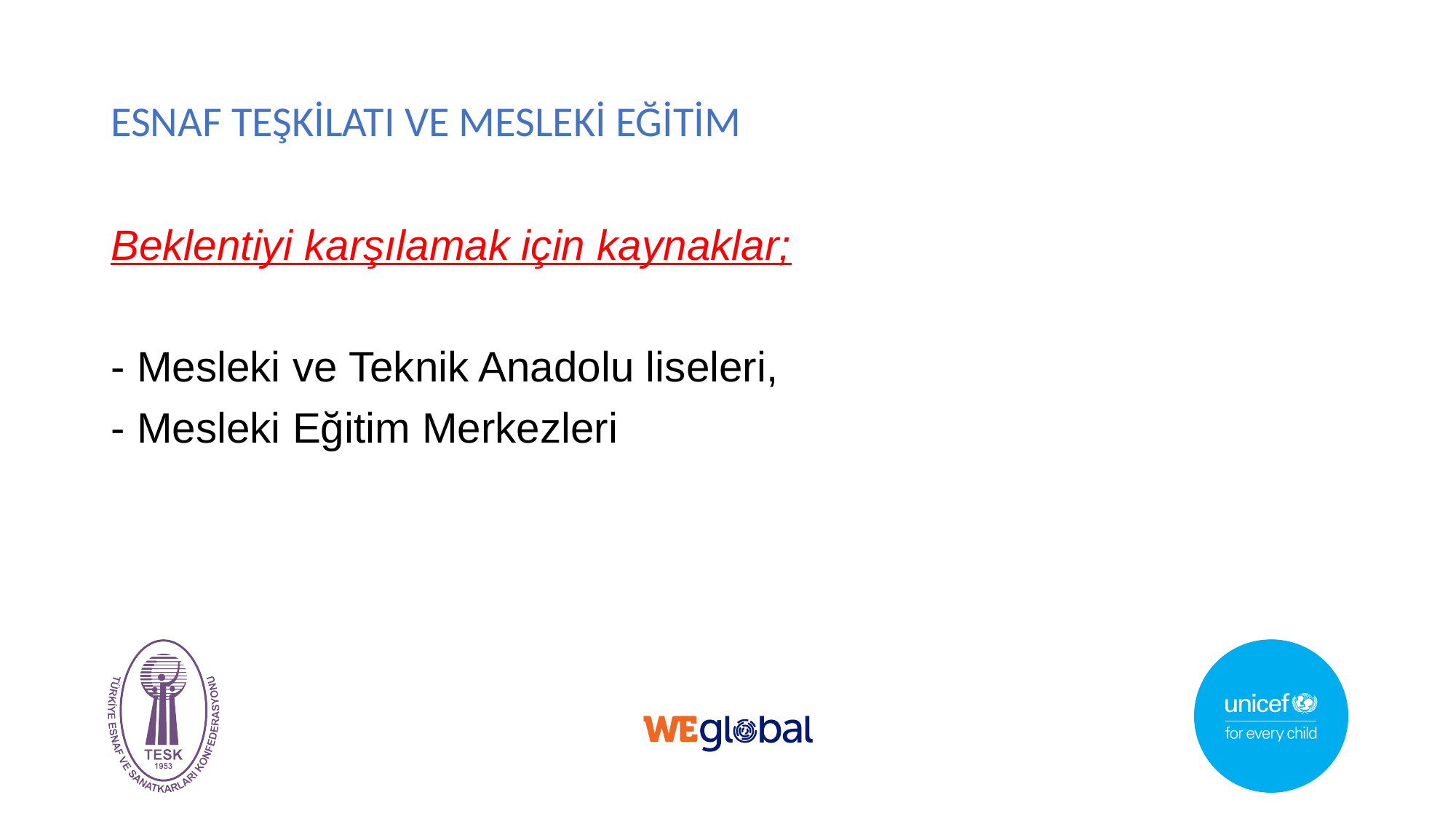

# ESNAF TEŞKİLATI VE MESLEKİ EĞİTİM
Beklentiyi karşılamak için kaynaklar;

- Mesleki ve Teknik Anadolu liseleri,
- Mesleki Eğitim Merkezleri